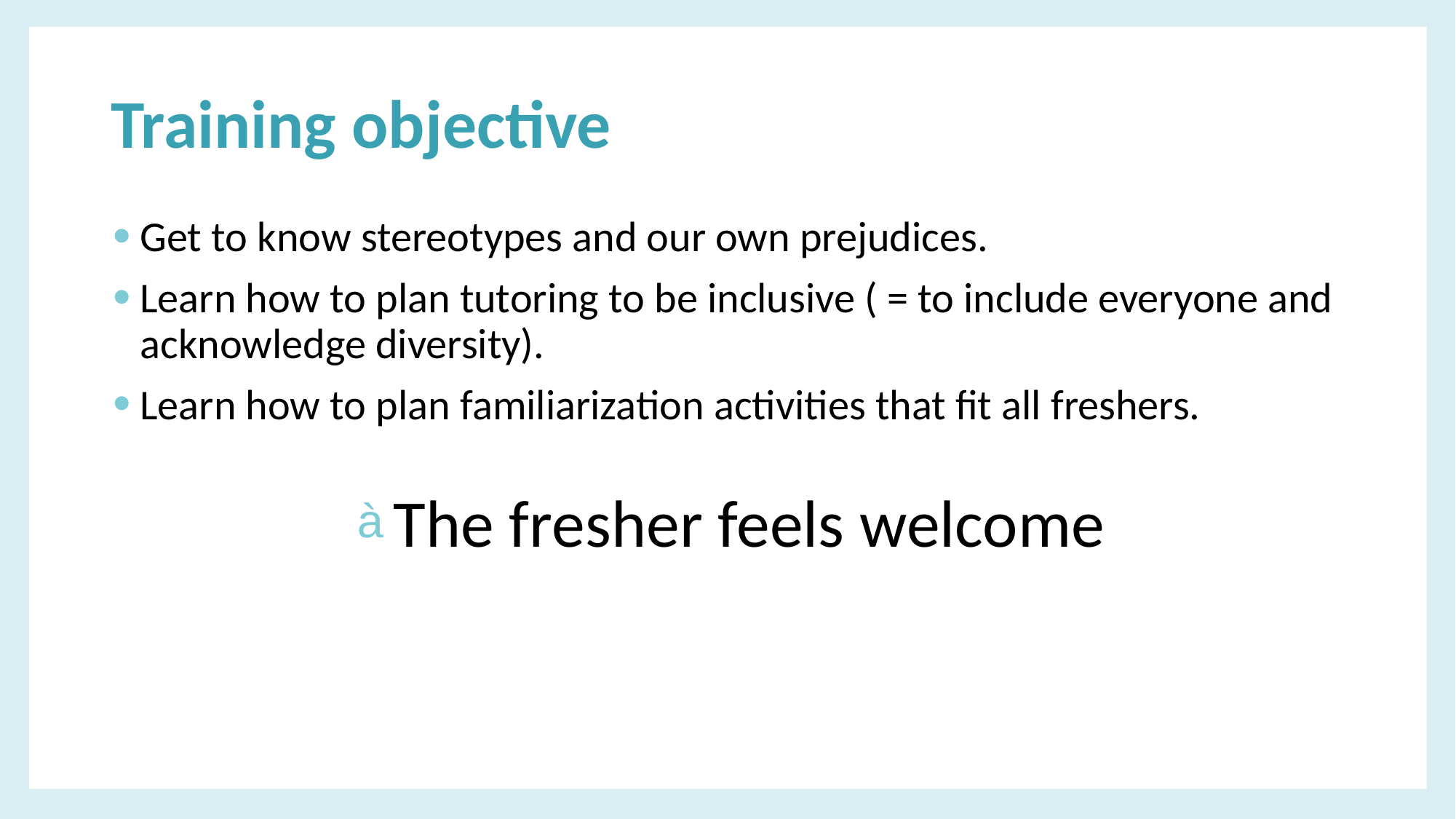

# Training objective
Get to know stereotypes and our own prejudices.
Learn how to plan tutoring to be inclusive ( = to include everyone and acknowledge diversity).
Learn how to plan familiarization activities that fit all freshers.
 The fresher feels welcome